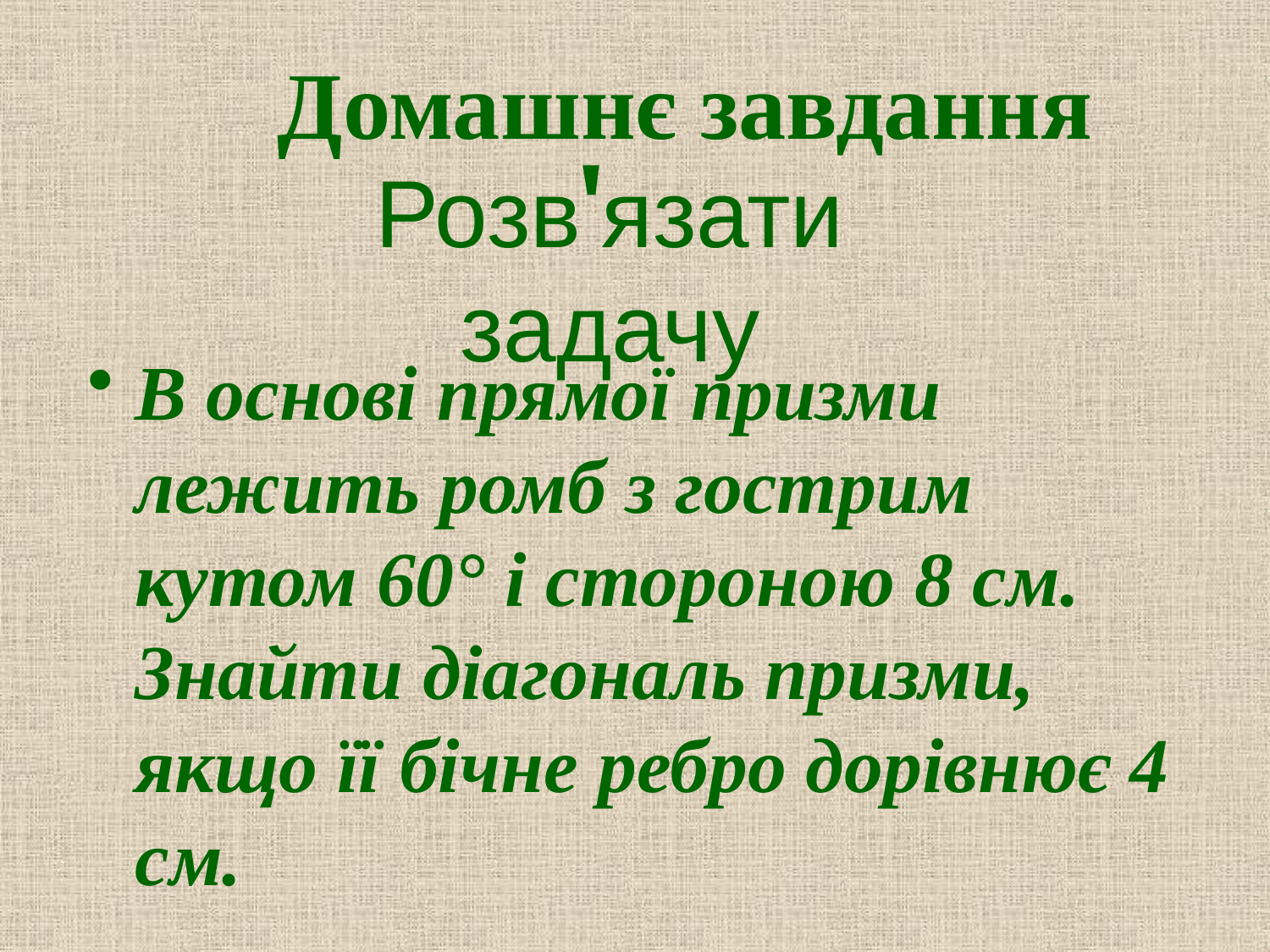

Домашнє завдання
Розв'язати задачу
В основі прямої призми лежить ромб з гострим кутом 60° і стороною 8 см. Знайти діагональ призми, якщо її бічне ребро дорівнює 4 см.